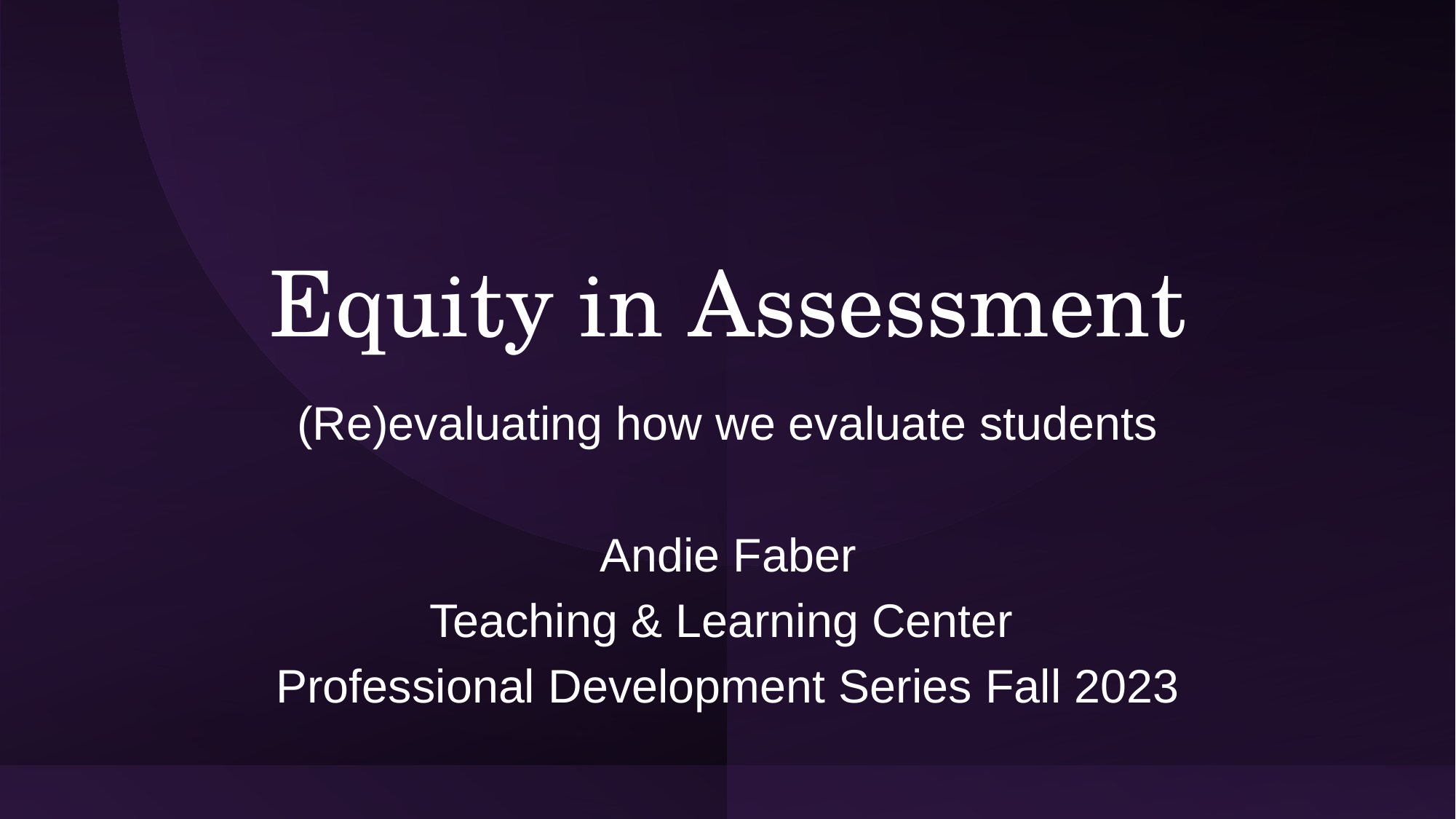

# Equity in Assessment
(Re)evaluating how we evaluate students

Andie Faber
Teaching & Learning Center
Professional Development Series Fall 2023